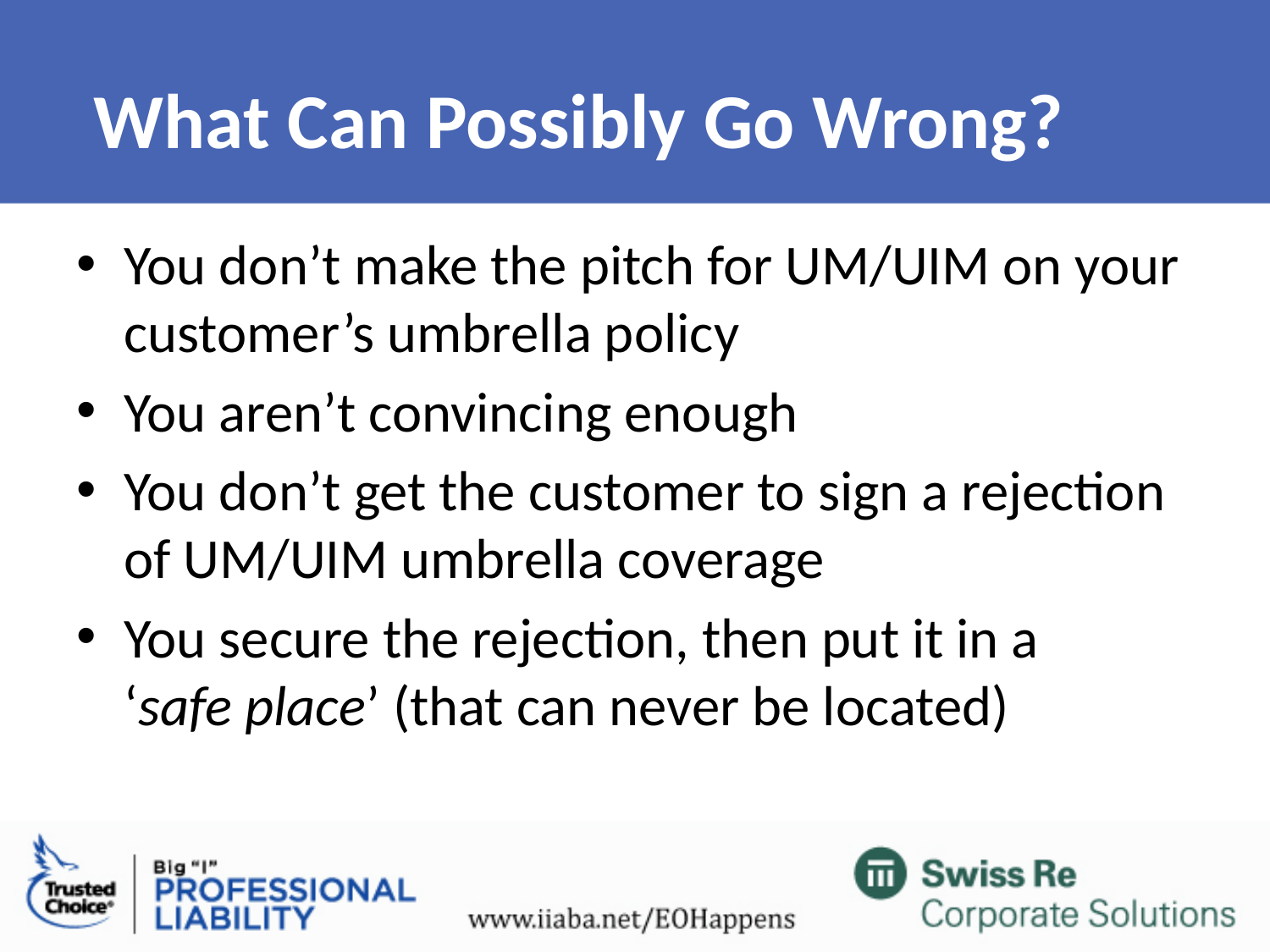

# What Can Possibly Go Wrong?
You don’t make the pitch for UM/UIM on your customer’s umbrella policy
You aren’t convincing enough
You don’t get the customer to sign a rejection
of UM/UIM umbrella coverage
You secure the rejection, then put it in a
‘safe place’ (that can never be located)